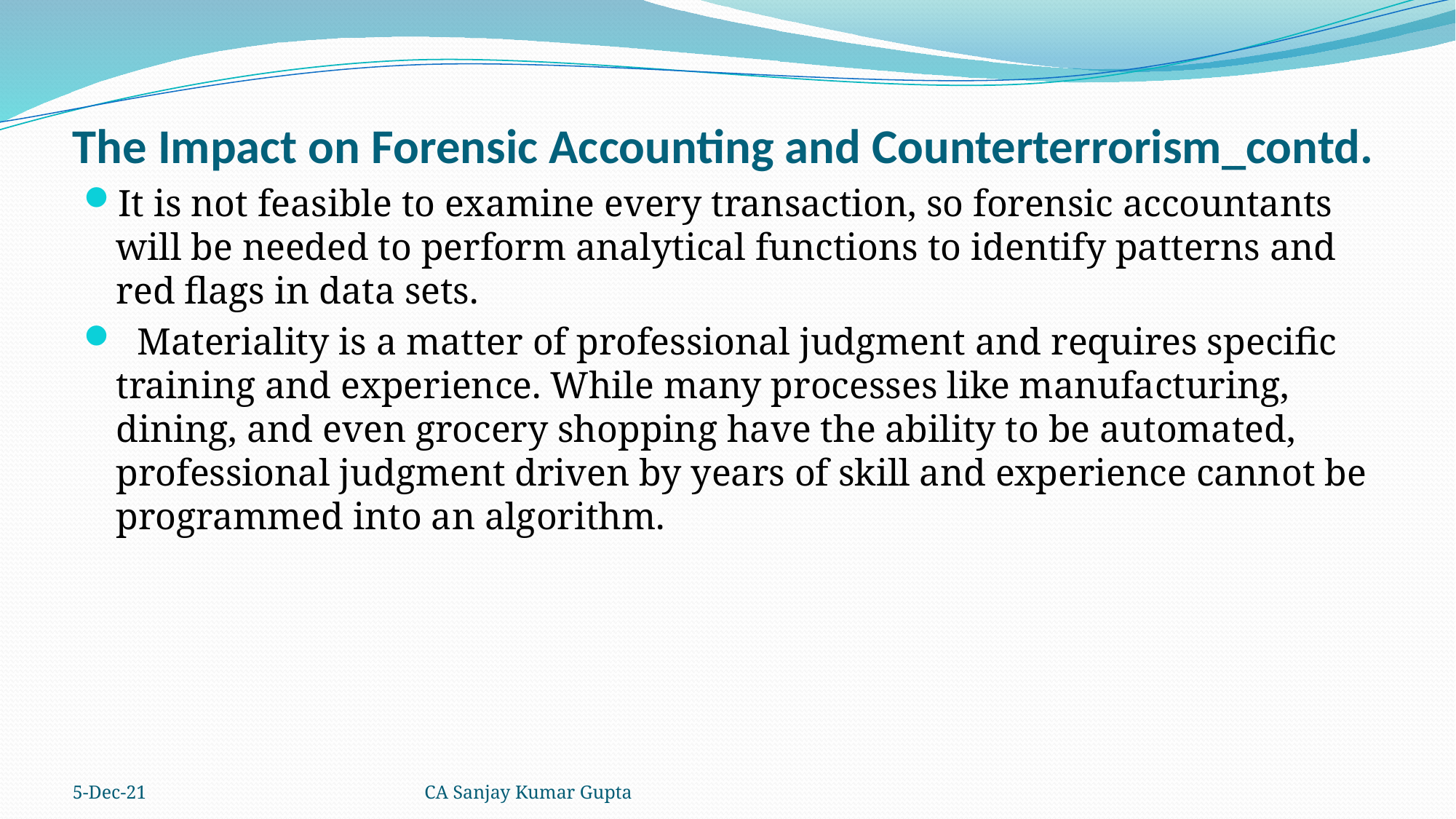

# The Impact on Forensic Accounting and Counterterrorism_contd.
It is not feasible to examine every transaction, so forensic accountants will be needed to perform analytical functions to identify patterns and red flags in data sets.
  Materiality is a matter of professional judgment and requires specific training and experience. While many processes like manufacturing, dining, and even grocery shopping have the ability to be automated, professional judgment driven by years of skill and experience cannot be programmed into an algorithm.

5-Dec-21
CA Sanjay Kumar Gupta